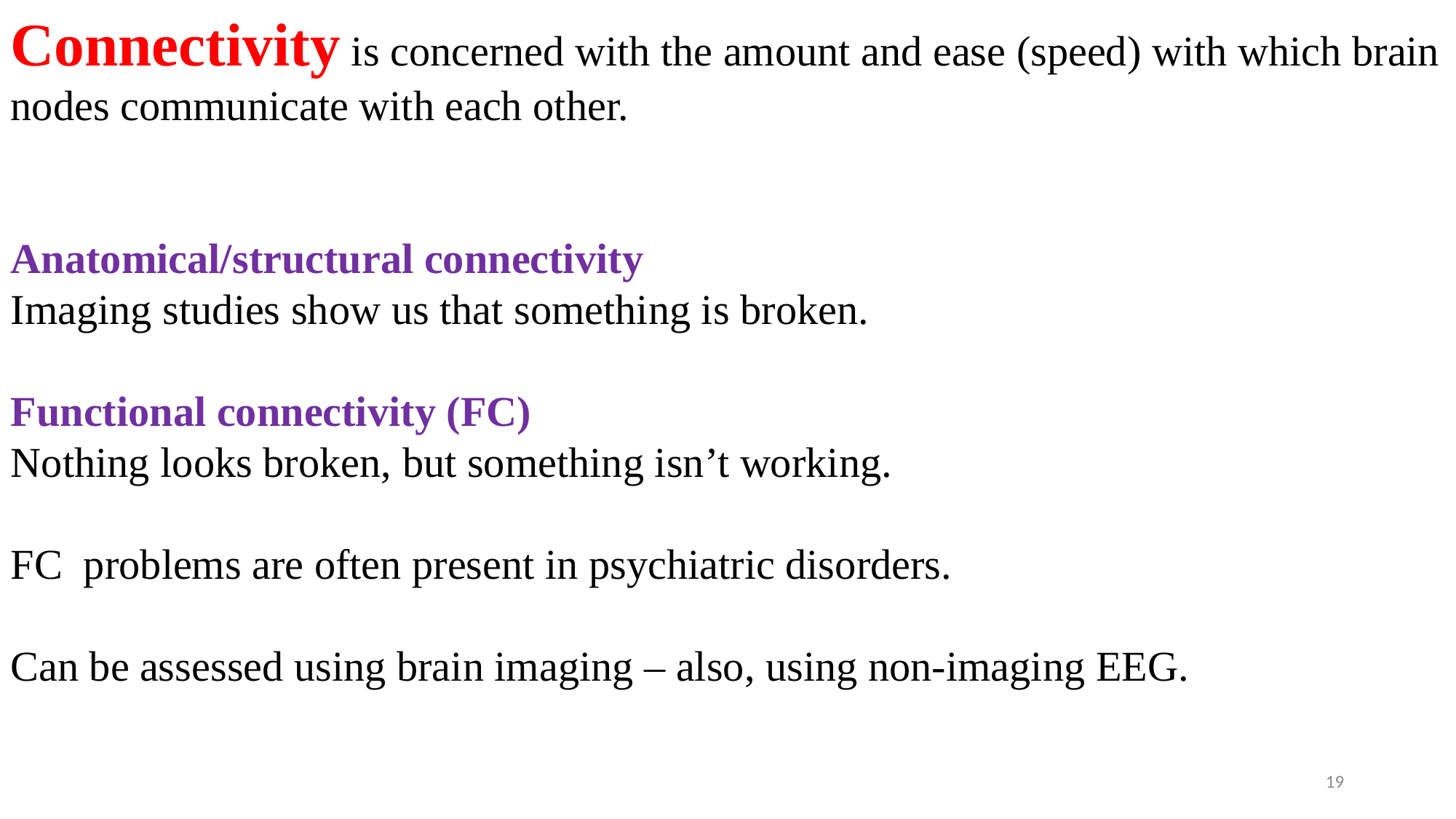

Connectivity is concerned with the amount and ease (speed) with which brain nodes communicate with each other.

Anatomical/structural connectivity
Imaging studies show us that something is broken.

Functional connectivity (FC)
Nothing looks broken, but something isn’t working.

FC  problems are often present in psychiatric disorders.

Can be assessed using brain imaging – also, using non-imaging EEG.

19